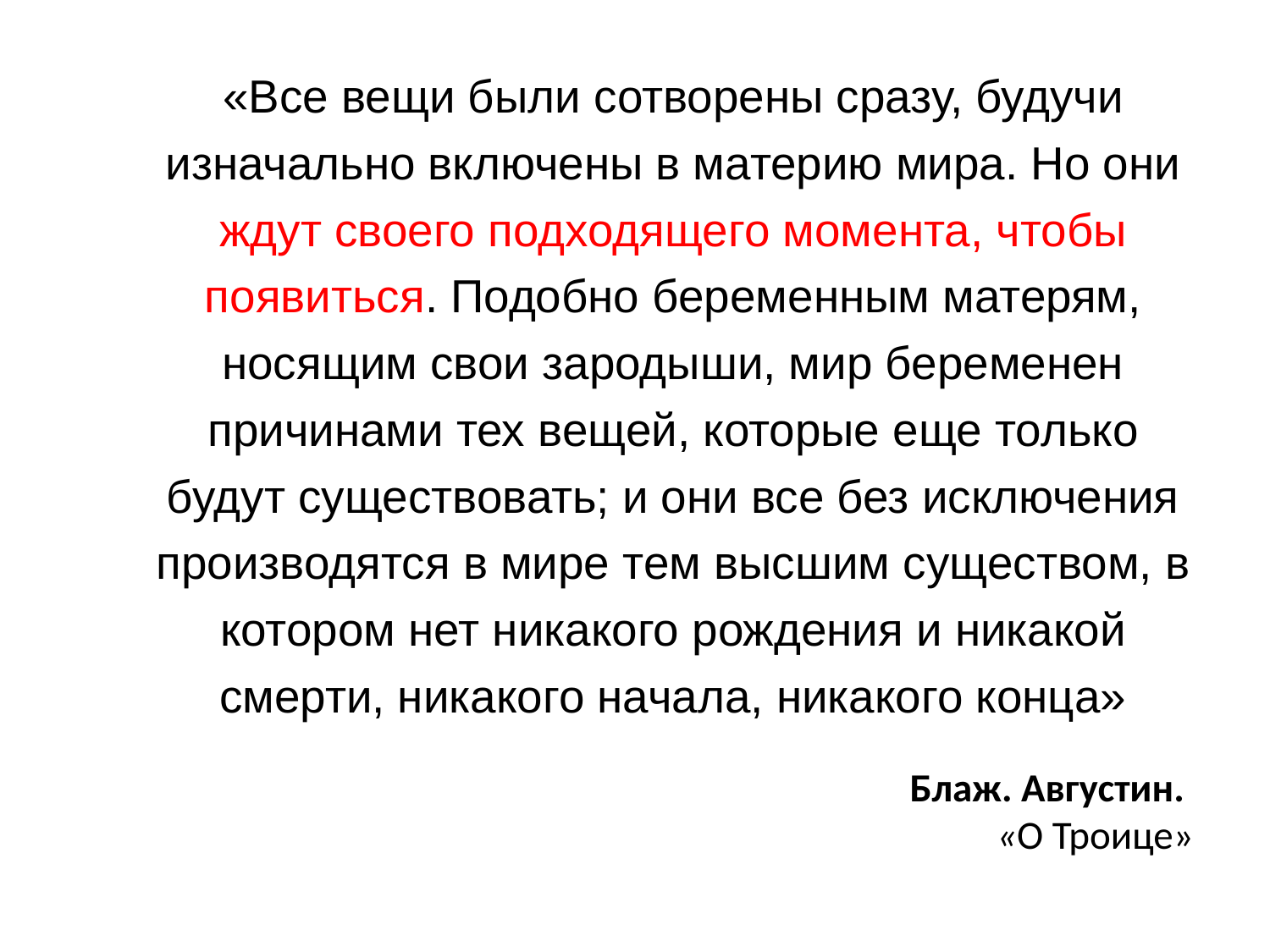

«Все вещи были сотворены сразу, будучи изначально включены в материю мира. Но они ждут своего подходящего момента, чтобы появиться. Подобно беременным матерям, носящим свои зародыши, мир беременен причинами тех вещей, которые еще только будут существовать; и они все без исключения производятся в мире тем высшим существом, в котором нет никакого рождения и никакой смерти, никакого начала, никакого конца»
Блаж. Августин.
«О Троице»